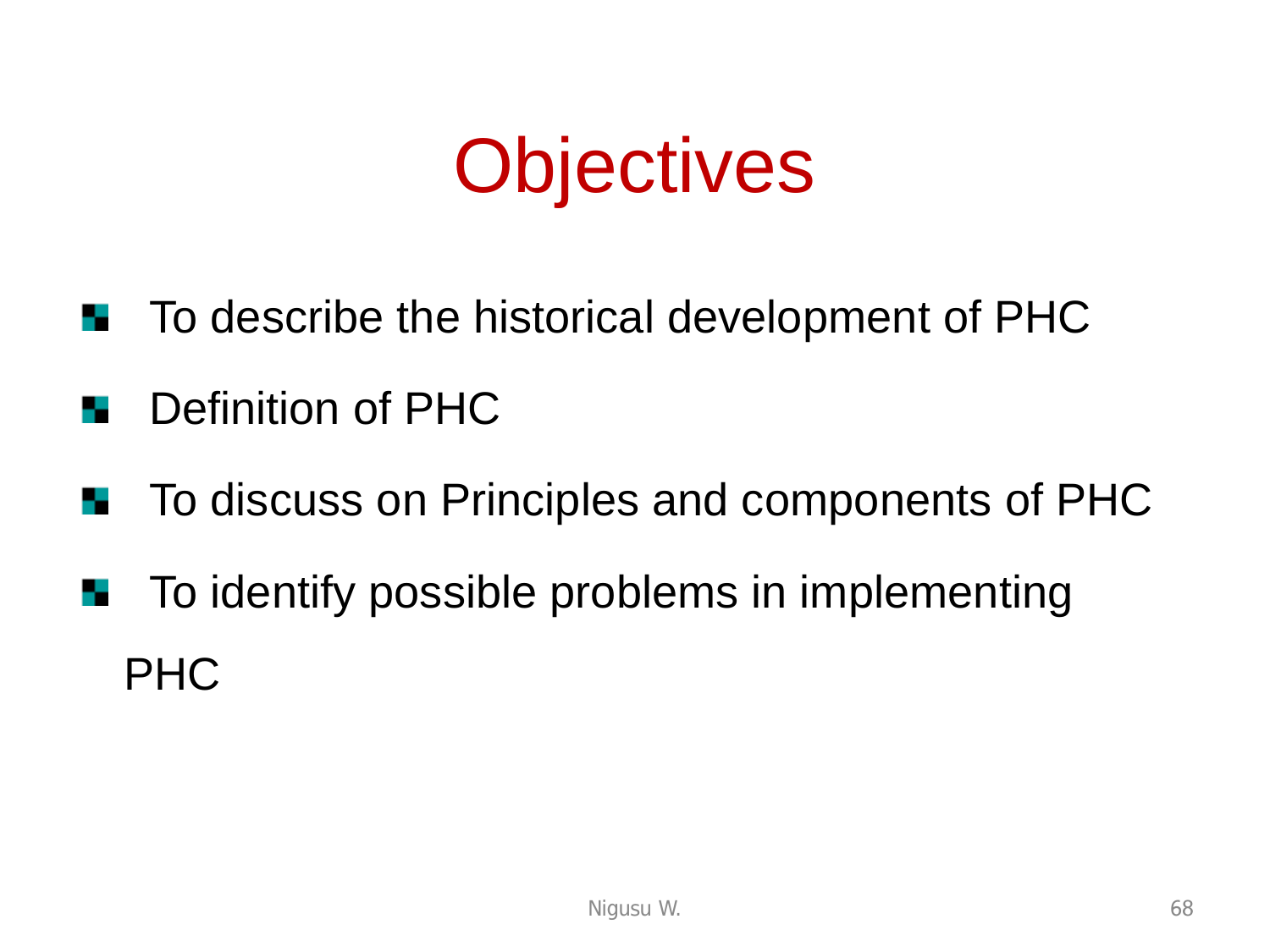

# Objectives
  To describe the historical development of PHC
  Definition of PHC
  To discuss on Principles and components of PHC
  To identify possible problems in implementing PHC
Nigusu W.
68